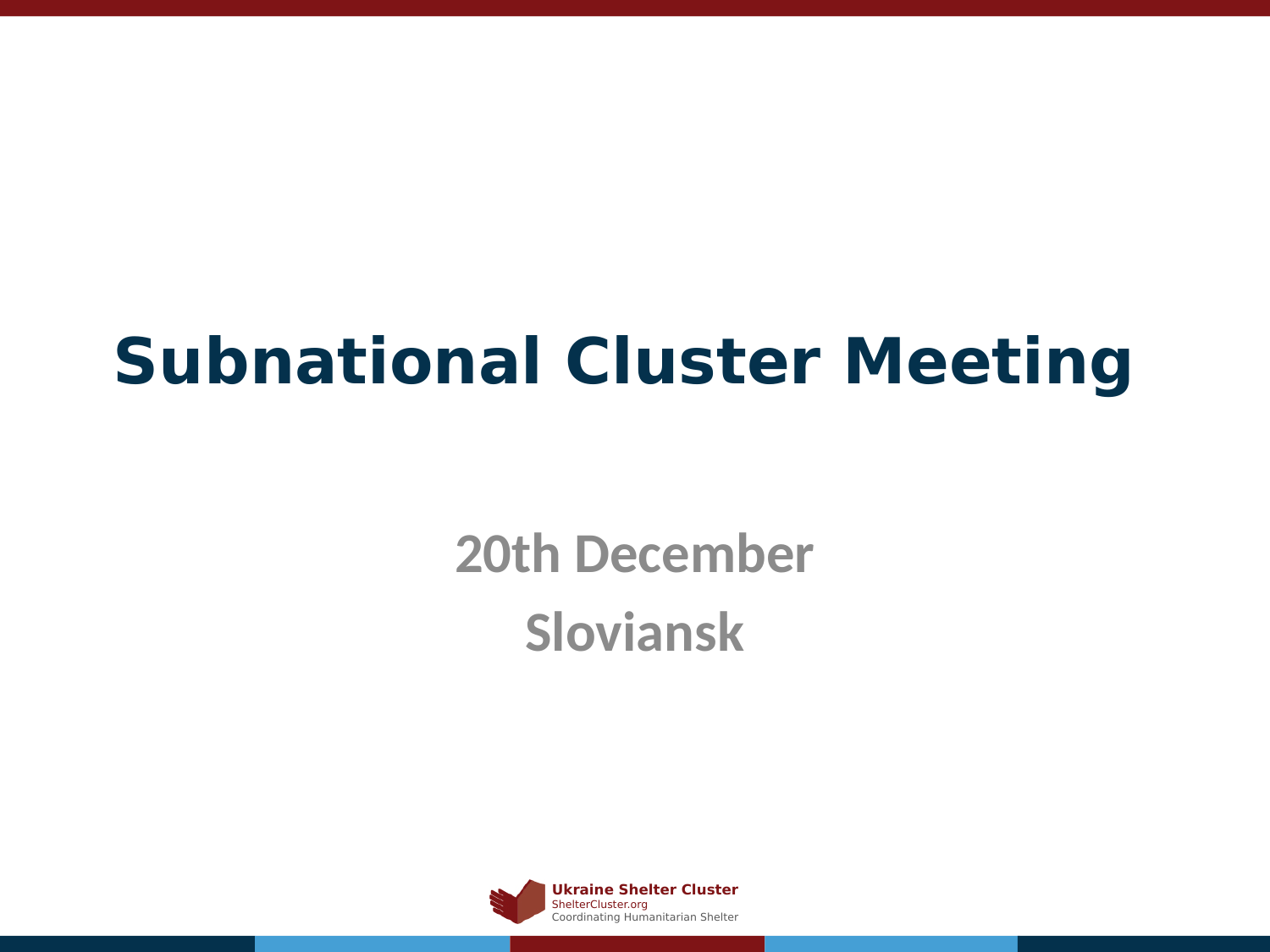

# Subnational Cluster Meeting
20th December
Sloviansk